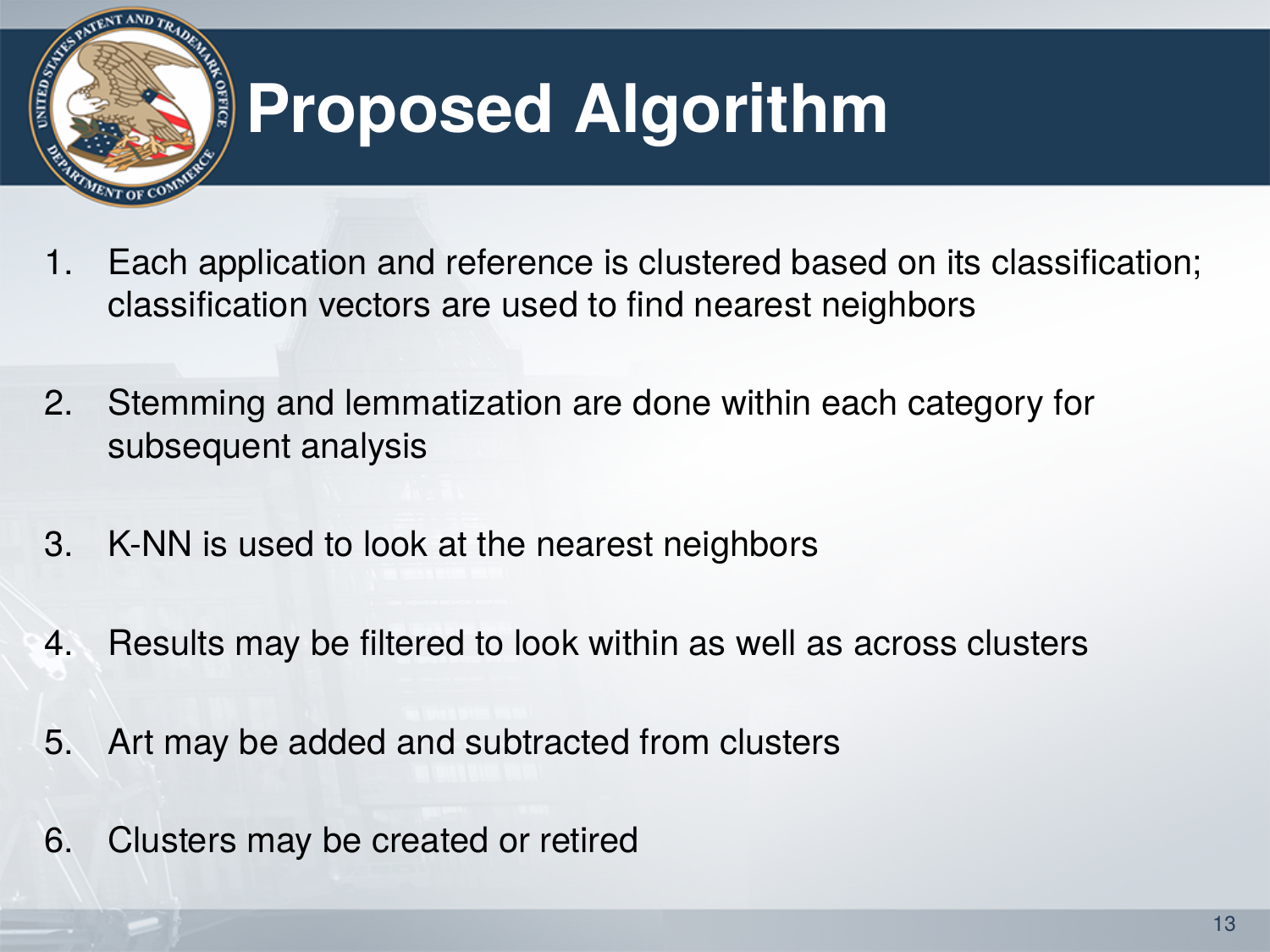

# Proposed Algorithm
Each application and reference is clustered based on its classification; classification vectors are used to find nearest neighbors

Stemming and lemmatization are done within each category for subsequent analysis

K-NN is used to look at the nearest neighbors

Results may be filtered to look within as well as across clusters

Art may be added and subtracted from clusters

Clusters may be created or retired
13